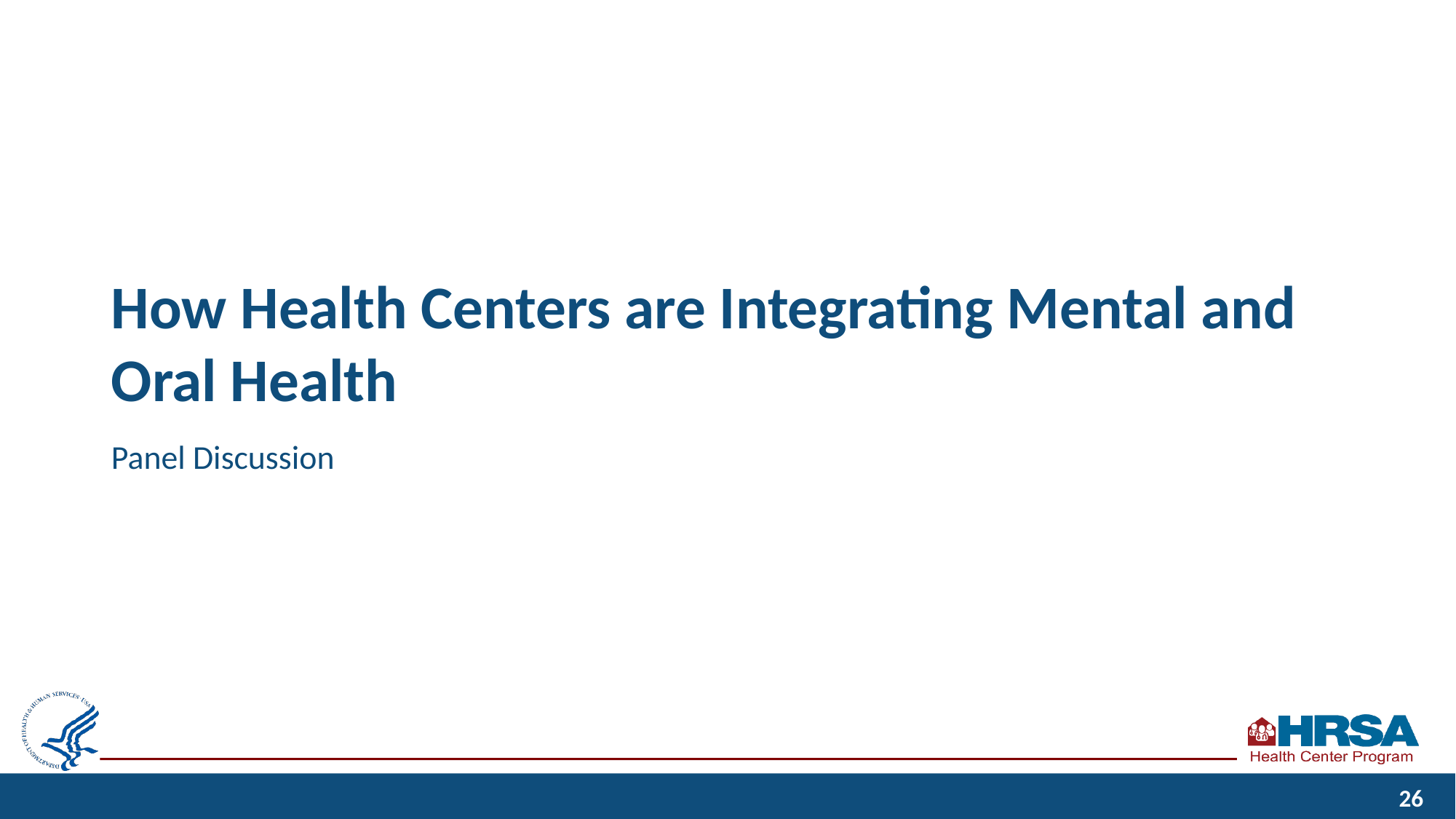

# How Health Centers are Integrating Mental and Oral Health
Panel Discussion
26